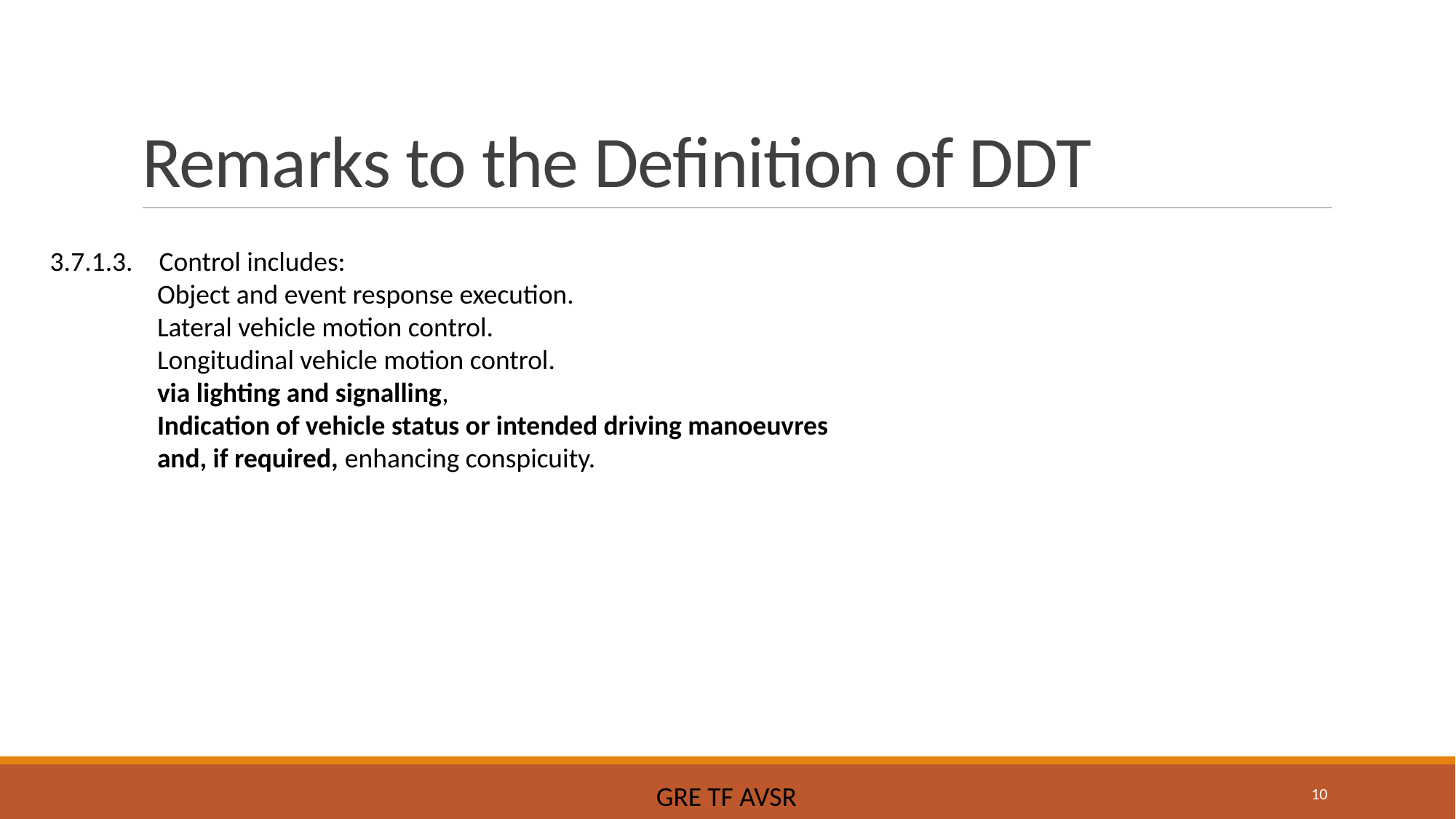

# Remarks to the Definition of DDT
3.7.1.3.	Control includes:
Object and event response execution.
Lateral vehicle motion control.
Longitudinal vehicle motion control.
via lighting and signalling,
Indication of vehicle status or intended driving manoeuvres
and, if required, enhancing conspicuity.

10